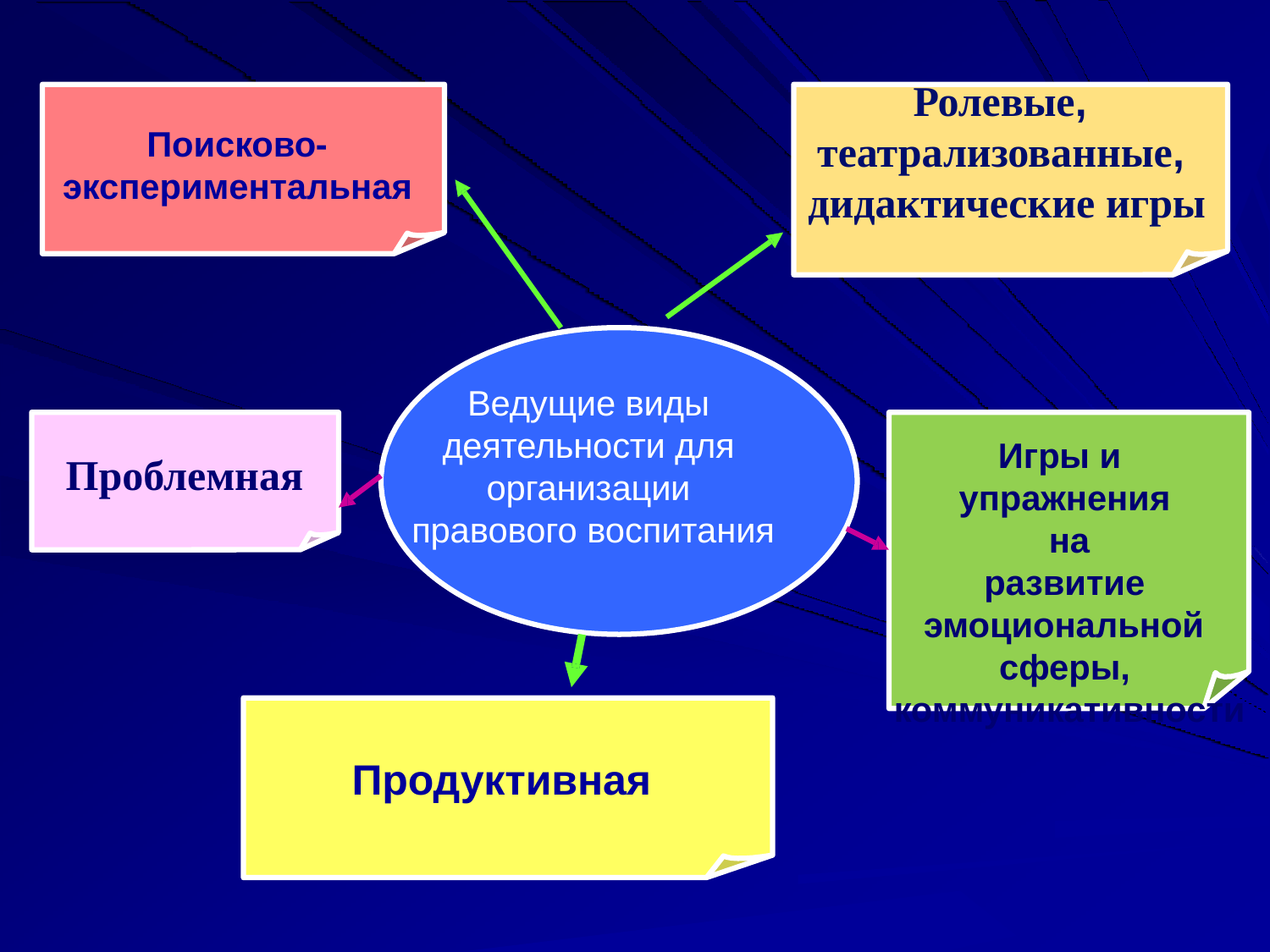

# Ролевые,  театрализованные,  дидактические игры

Поисково-  экспериментальная

Ведущие виды  деятельности для  организации  правового воспитания

Игры и  упражнения  на развитие
эмоциональной  сферы,  коммуникативности
Проблемная

Продуктивная